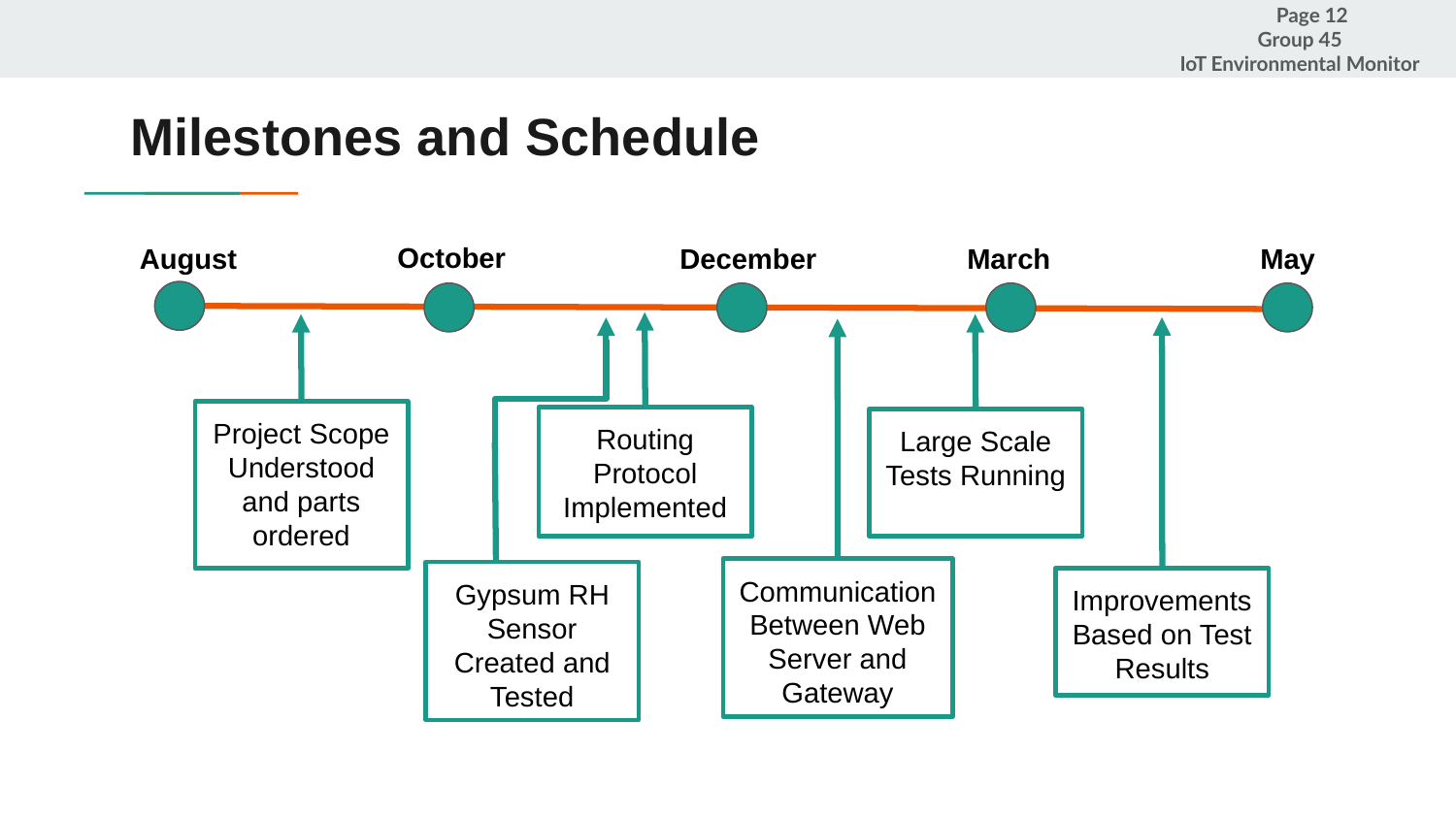

Page 12
Group 45
IoT Environmental Monitor
# Milestones and Schedule
October
August
May
December
March

Project Scope Understood and parts ordered
Routing Protocol Implemented
Large Scale Tests Running
Communication Between Web Server and Gateway
Gypsum RH Sensor Created and Tested
Improvements Based on Test Results